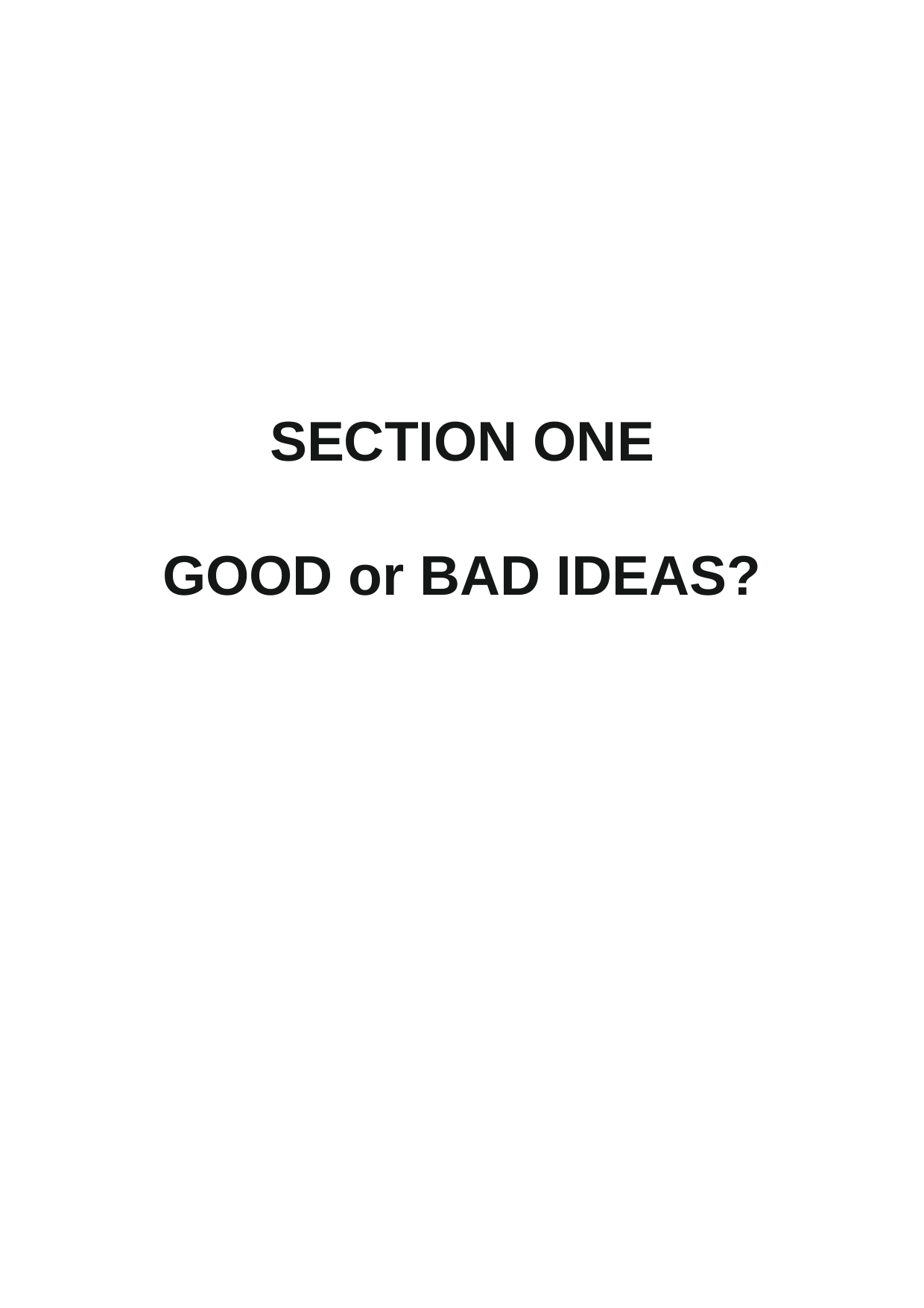

# SECTION ONE GOOD or BAD IDEAS?